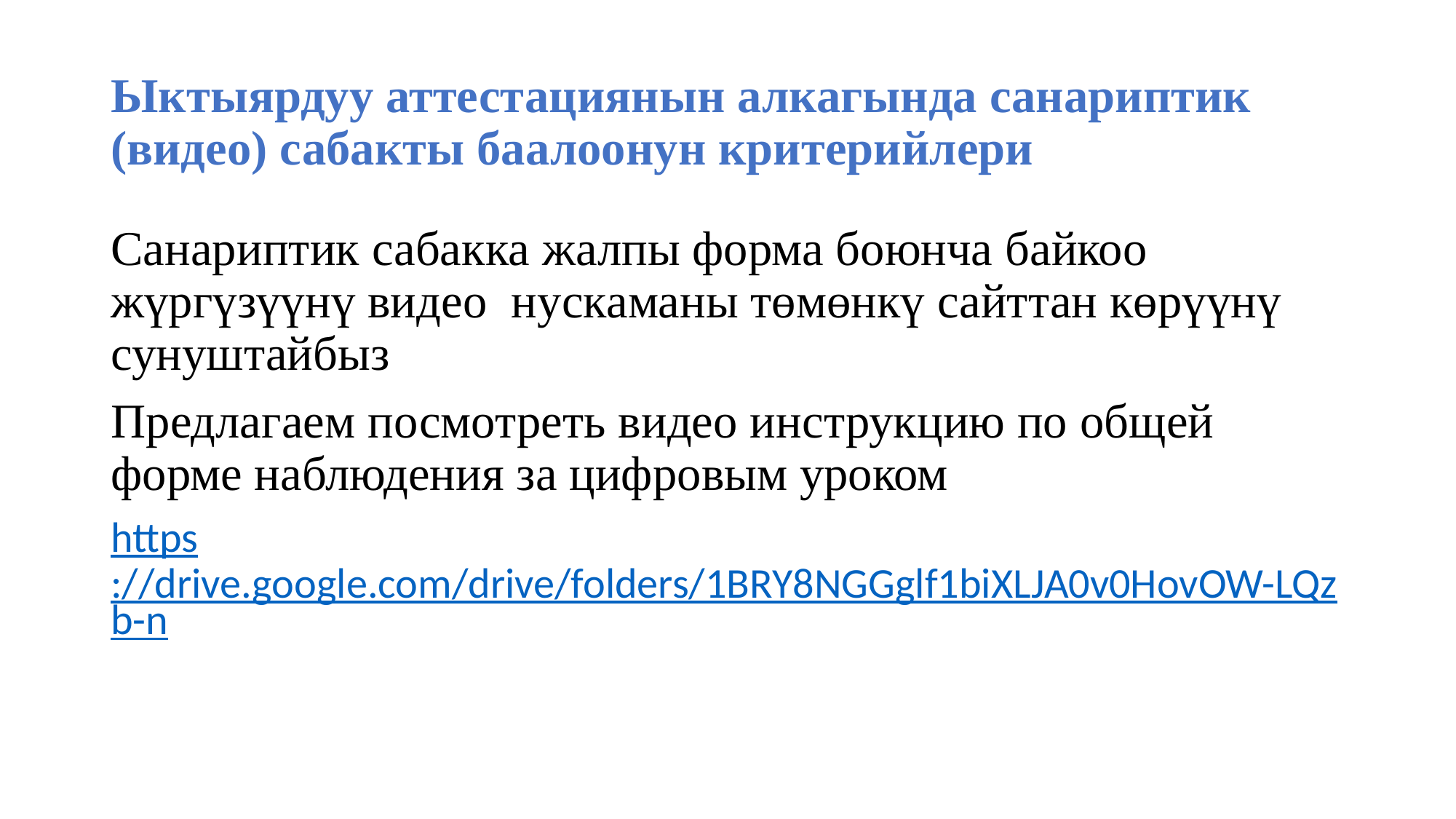

# Ыктыярдуу аттестациянын алкагында санариптик (видео) сабакты баалоонун критерийлери
Санариптик сабакка жалпы форма боюнча байкоо жүргүзүүнү видео  нускаманы төмөнкү сайттан көрүүнү сунуштайбыз
Предлагаем посмотреть видео инструкцию по общей форме наблюдения за цифровым уроком
https://drive.google.com/drive/folders/1BRY8NGGglf1biXLJA0v0HovOW-LQzb-n